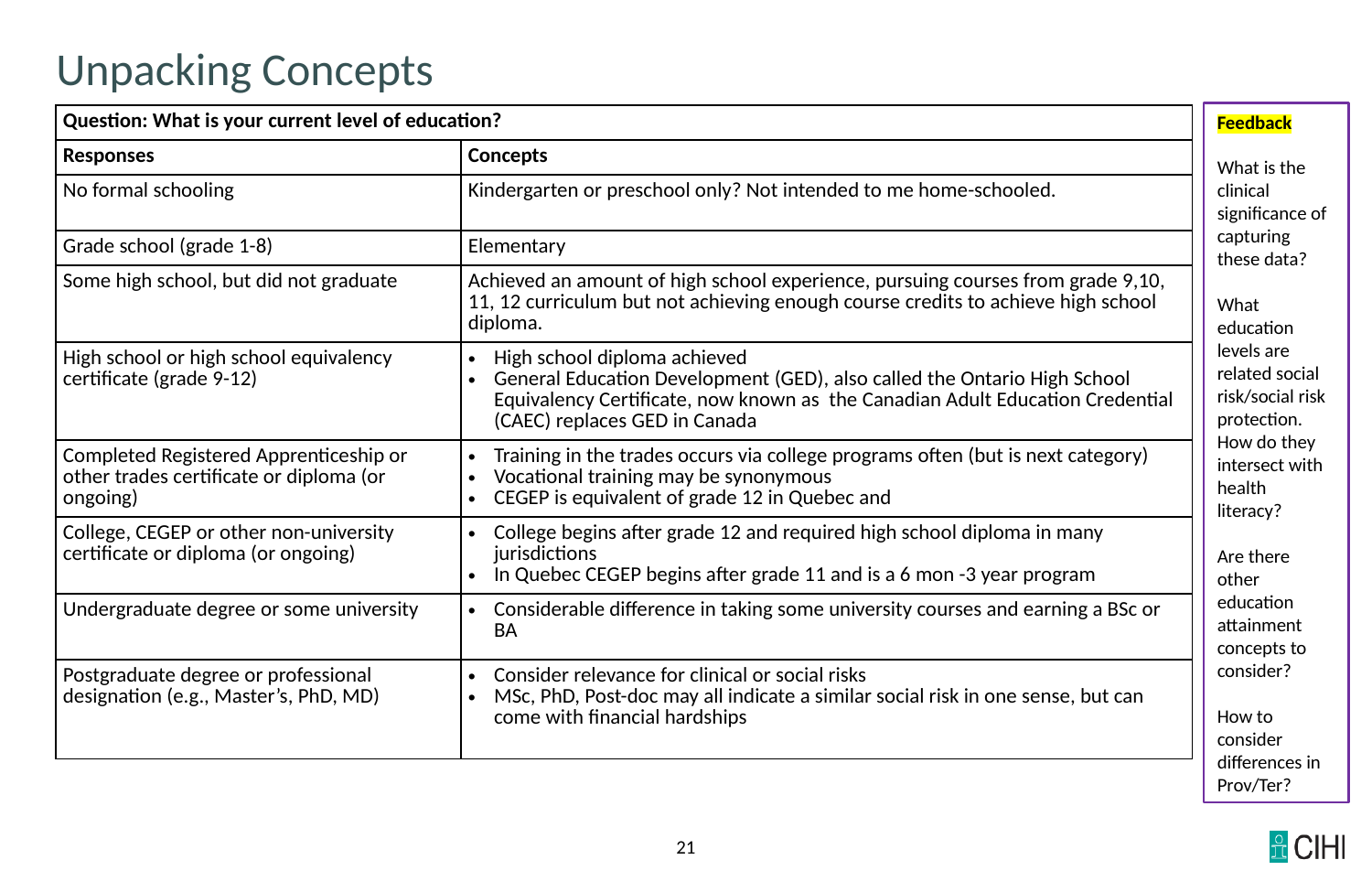

# Unpacking Concepts
Feedback

What is the clinical significance of capturing these data?

What education levels are related social risk/social risk protection. How do they intersect with health literacy?

Are there other education attainment concepts to consider?

How to consider differences in Prov/Ter?
| Question: What is your current level of education? |  |
| --- | --- |
| Responses | Concepts |
| No formal schooling | Kindergarten or preschool only? Not intended to me home-schooled. |
| Grade school (grade 1-8) | Elementary |
| Some high school, but did not graduate | Achieved an amount of high school experience, pursuing courses from grade 9,10, 11, 12 curriculum but not achieving enough course credits to achieve high school diploma. |
| High school or high school equivalency certificate (grade 9-12) | High school diploma achieved General Education Development (GED), also called the Ontario High School Equivalency Certificate, now known as the Canadian Adult Education Credential (CAEC) replaces GED in Canada |
| Completed Registered Apprenticeship or other trades certificate or diploma (or ongoing) | Training in the trades occurs via college programs often (but is next category) Vocational training may be synonymous CEGEP is equivalent of grade 12 in Quebec and |
| College, CEGEP or other non-university certificate or diploma (or ongoing) | College begins after grade 12 and required high school diploma in many jurisdictions In Quebec CEGEP begins after grade 11 and is a 6 mon -3 year program |
| Undergraduate degree or some university | Considerable difference in taking some university courses and earning a BSc or BA |
| Postgraduate degree or professional designation (e.g., Master’s, PhD, MD) | Consider relevance for clinical or social risks MSc, PhD, Post-doc may all indicate a similar social risk in one sense, but can come with financial hardships |